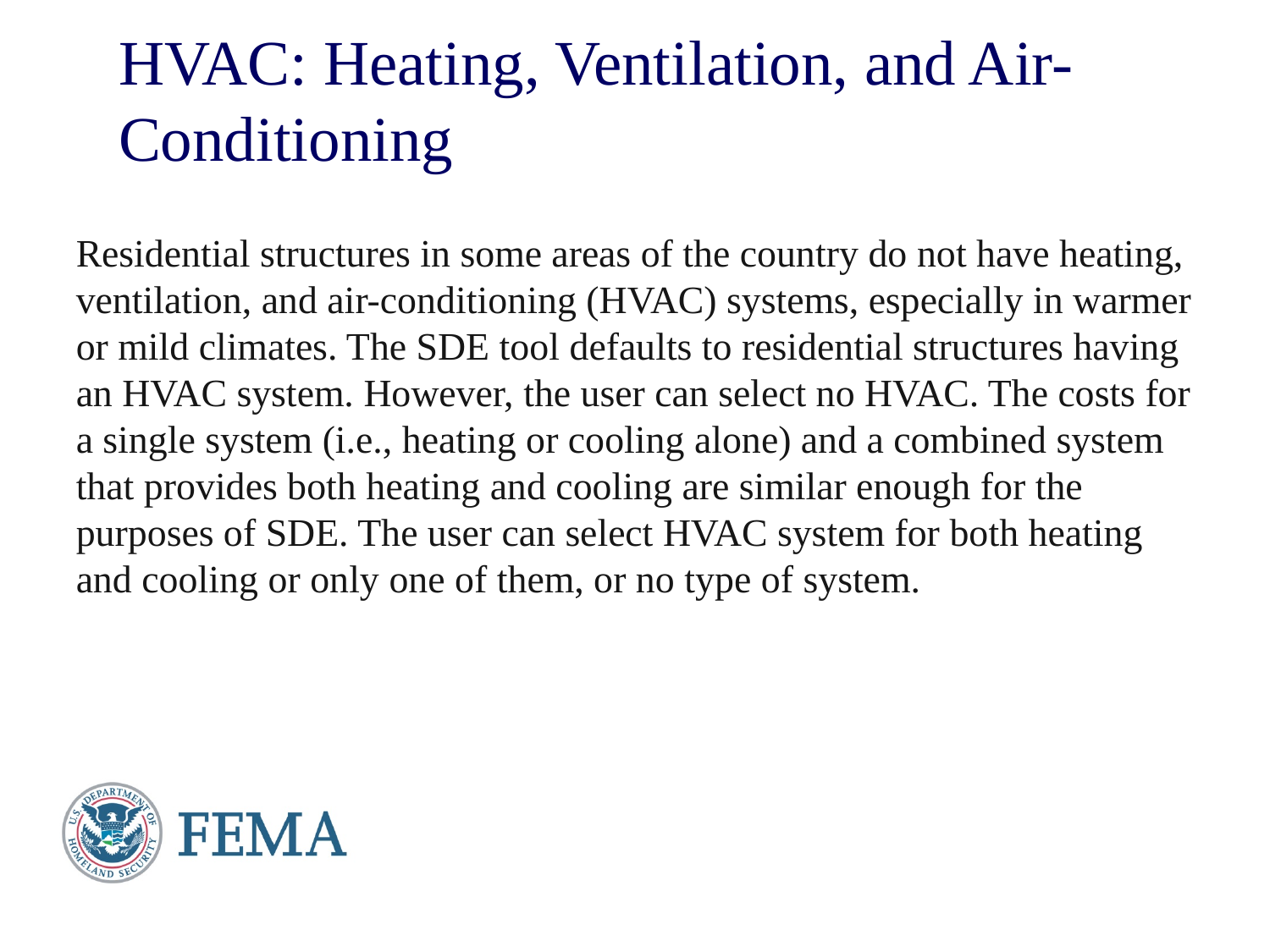

# HVAC: Heating, Ventilation, and Air-Conditioning
Residential structures in some areas of the country do not have heating, ventilation, and air-conditioning (HVAC) systems, especially in warmer or mild climates. The SDE tool defaults to residential structures having an HVAC system. However, the user can select no HVAC. The costs for a single system (i.e., heating or cooling alone) and a combined system that provides both heating and cooling are similar enough for the purposes of SDE. The user can select HVAC system for both heating and cooling or only one of them, or no type of system.
21